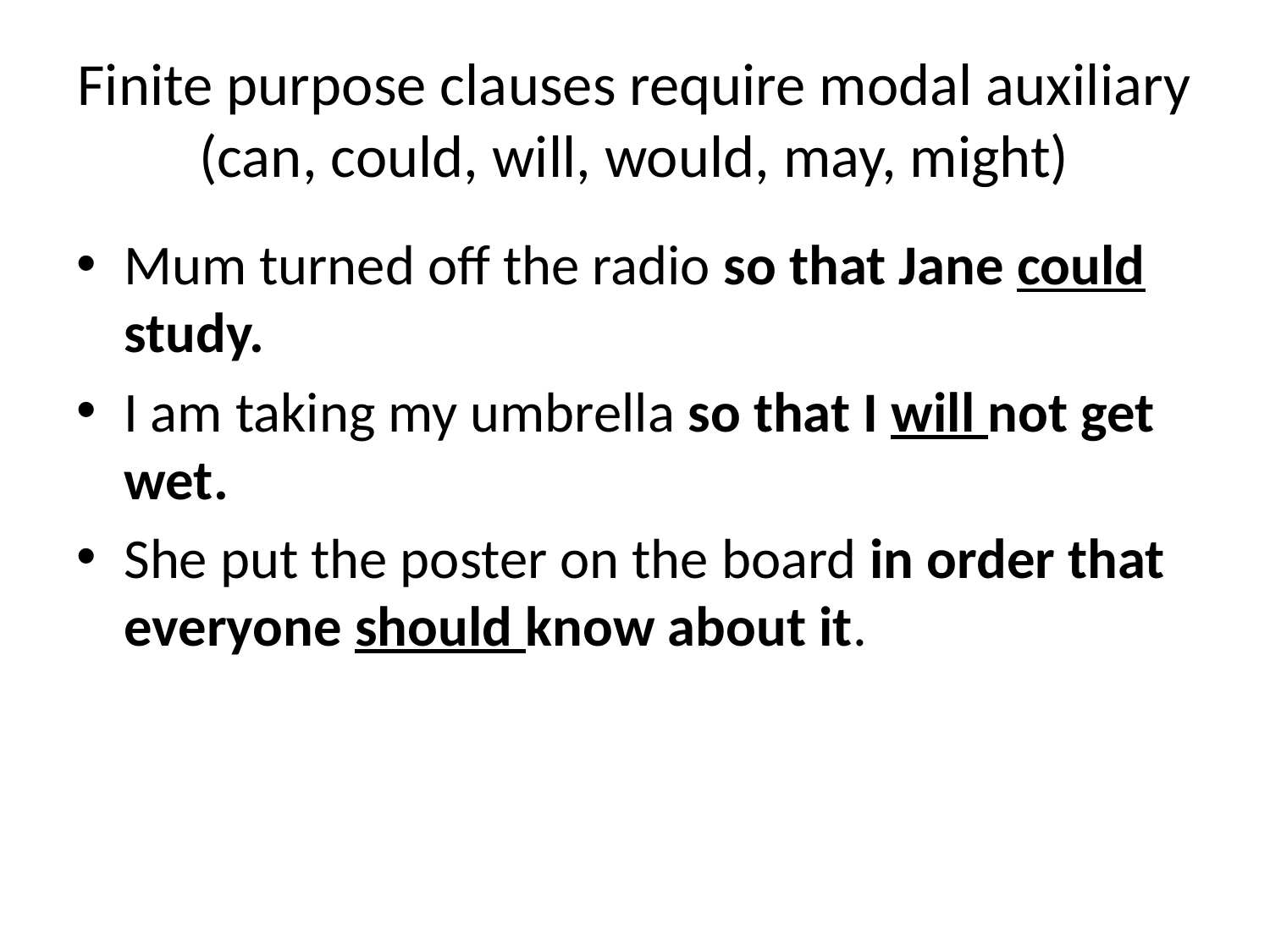

# Finite purpose clauses require modal auxiliary (can, could, will, would, may, might)
Mum turned off the radio so that Jane could study.
I am taking my umbrella so that I will not get wet.
She put the poster on the board in order that everyone should know about it.